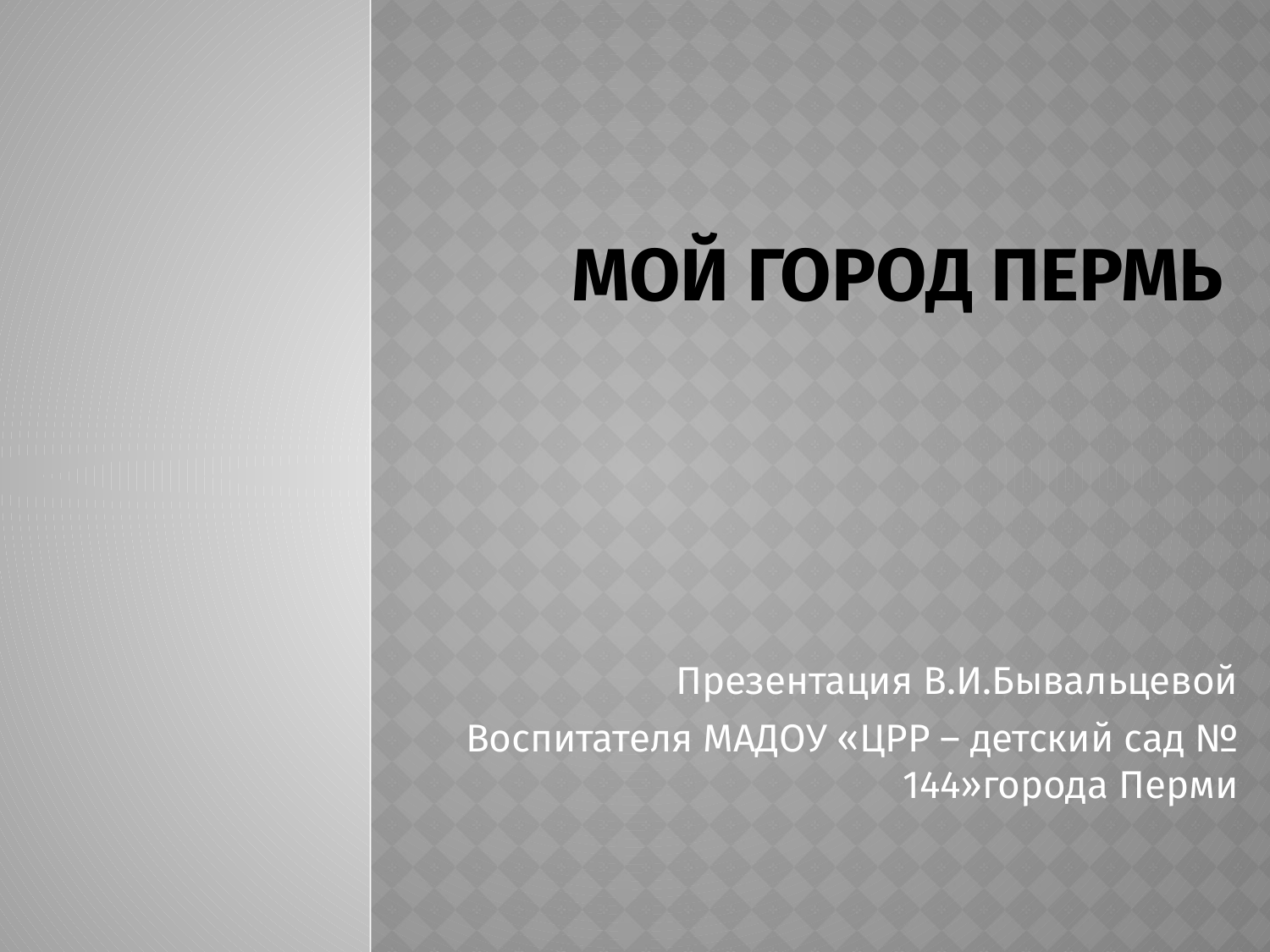

# Мой город Пермь
Презентация В.И.Бывальцевой
Воспитателя МАДОУ «ЦРР – детский сад № 144»города Перми